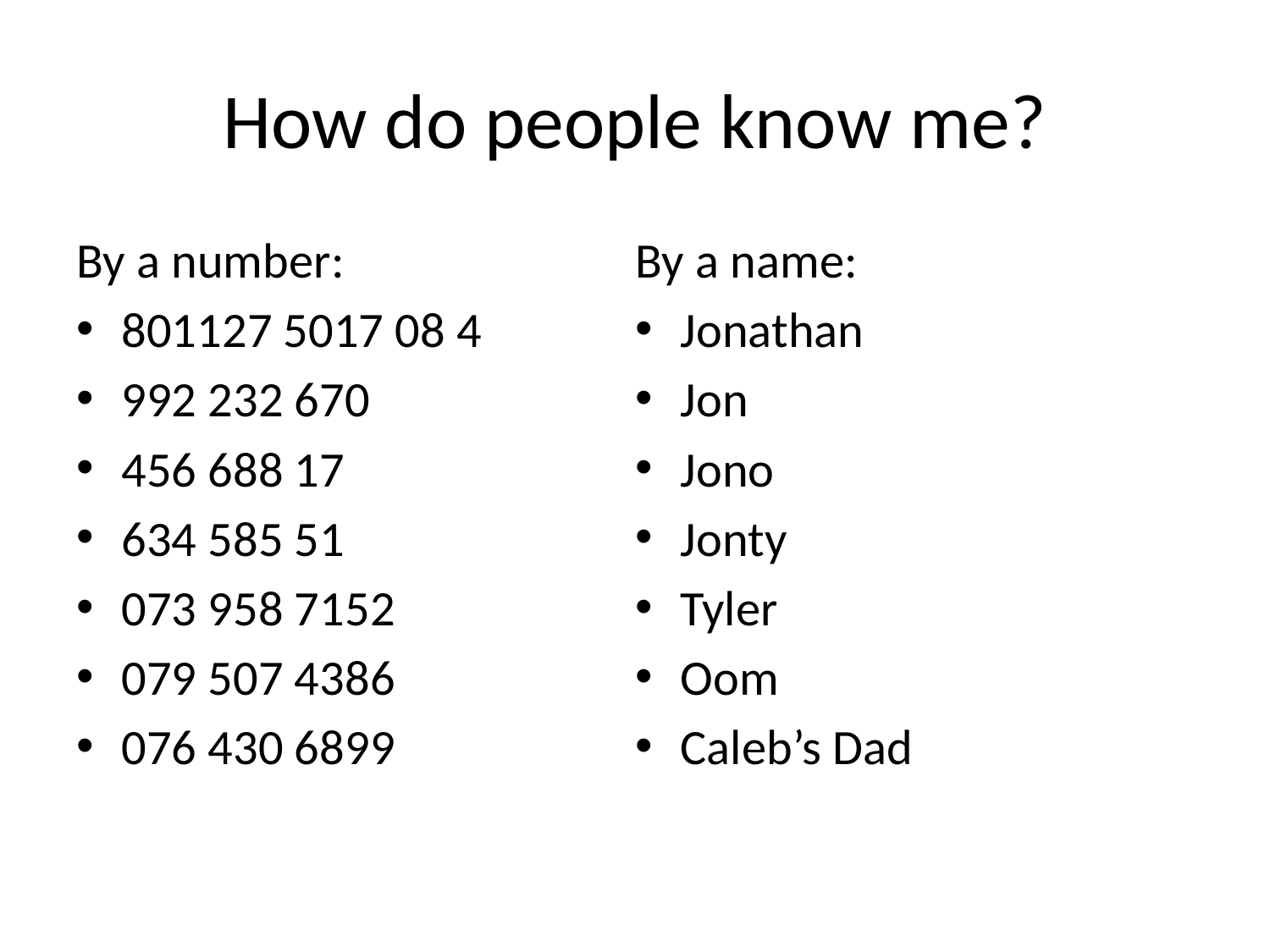

# How do people know me?
By a number:
801127 5017 08 4
992 232 670
456 688 17
634 585 51
073 958 7152
079 507 4386
076 430 6899

By a name:
Jonathan
Jon
Jono
Jonty
Tyler
Oom
Caleb’s Dad